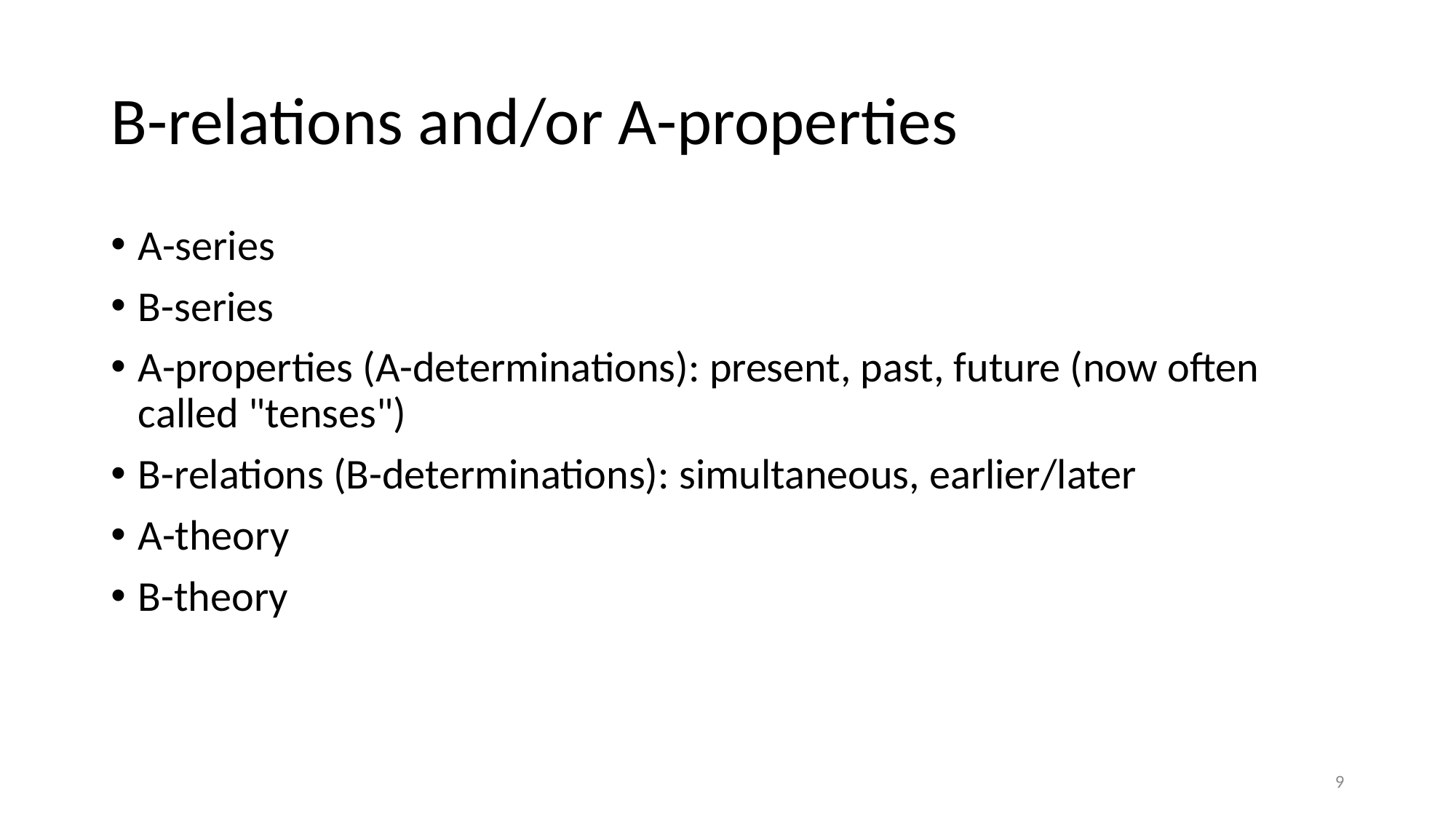

# B-relations and/or A-properties
A-series
B-series
A-properties (A-determinations): present, past, future (now often called "tenses")
B-relations (B-determinations): simultaneous, earlier/later
A-theory
B-theory
9